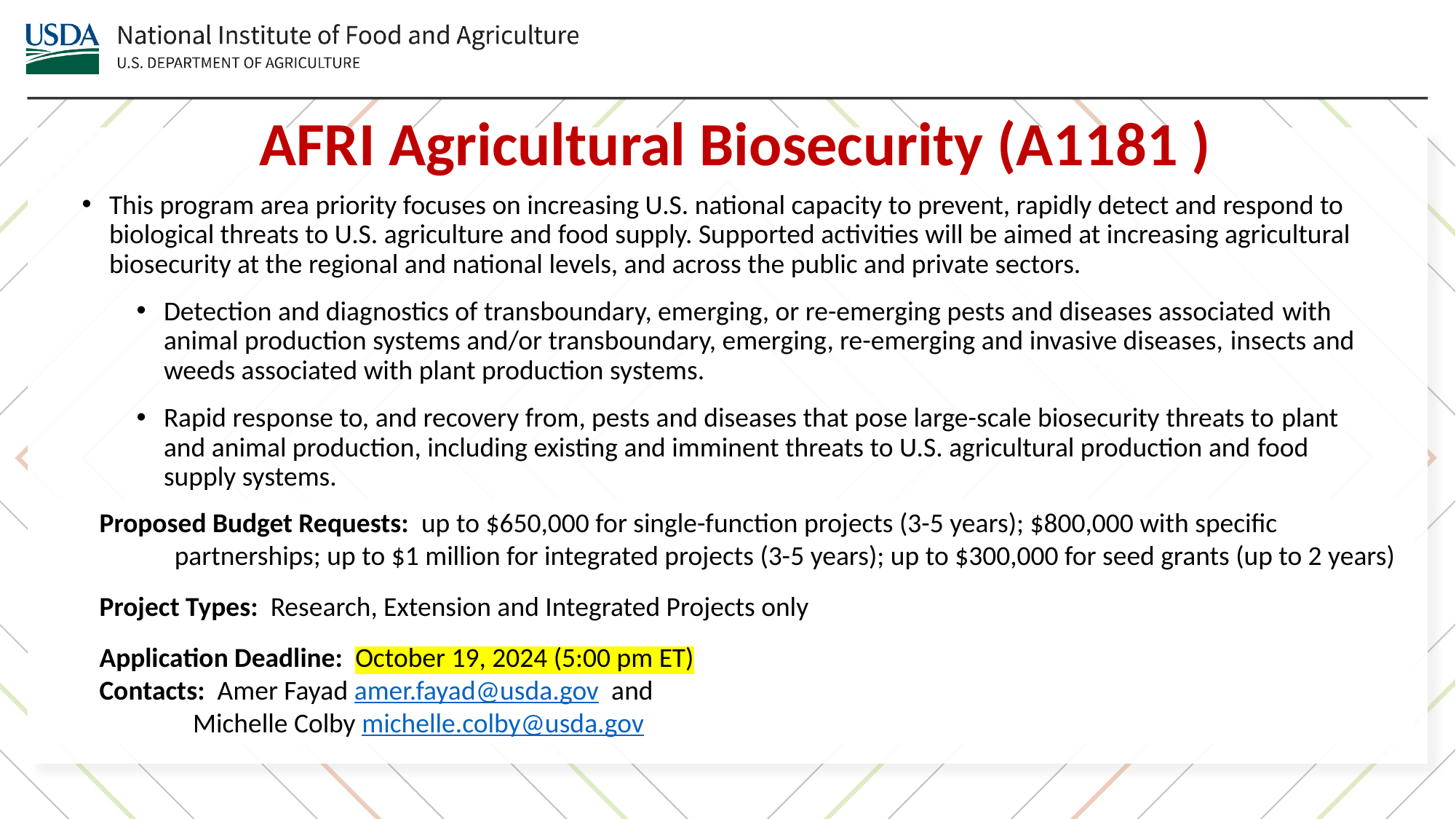

AFRI Agricultural Biosecurity (A1181 )
This program area priority focuses on increasing U.S. national capacity to prevent, rapidly detect and respond to biological threats to U.S. agriculture and food supply. Supported activities will be aimed at increasing agricultural biosecurity at the regional and national levels, and across the public and private sectors.
Detection and diagnostics of transboundary, emerging, or re-emerging pests and diseases associated with animal production systems and/or transboundary, emerging, re-emerging and invasive diseases, insects and weeds associated with plant production systems.
Rapid response to, and recovery from, pests and diseases that pose large-scale biosecurity threats to plant and animal production, including existing and imminent threats to U.S. agricultural production and food supply systems.

Proposed Budget Requests:  up to $650,000 for single-function projects (3-5 years); $800,000 with specific partnerships; up to $1 million for integrated projects (3-5 years); up to $300,000 for seed grants (up to 2 years)
Project Types:  Research, Extension and Integrated Projects only
Application Deadline:  October 19, 2024 (5:00 pm ET)
Contacts:  Amer Fayad amer.fayad@usda.gov  and
	   Michelle Colby michelle.colby@usda.gov